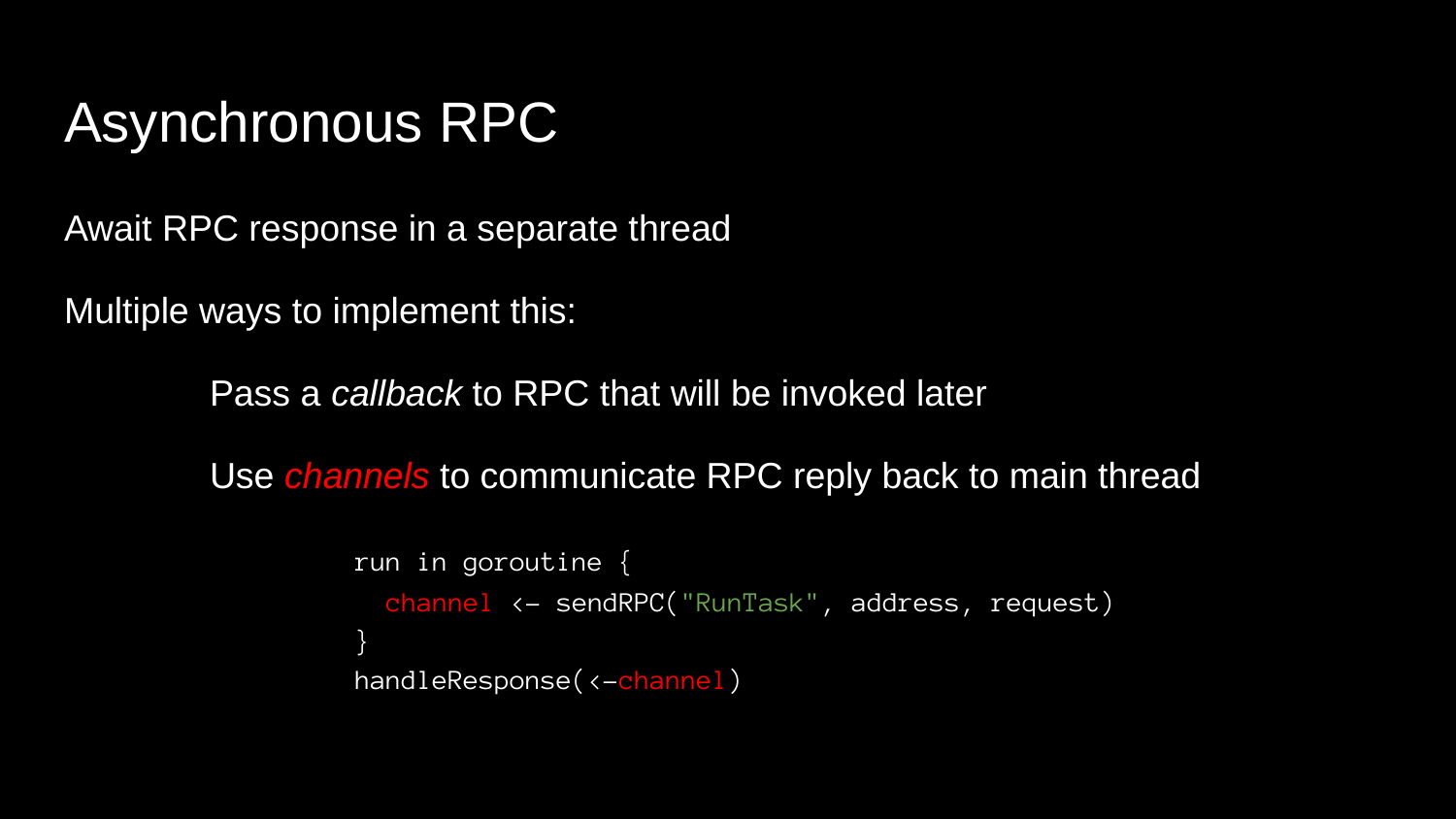

# Asynchronous RPC
Await RPC response in a separate thread
Multiple ways to implement this:
	Pass a callback to RPC that will be invoked later
	Use channels to communicate RPC reply back to main thread
		run in goroutine {
		  channel <- sendRPC("RunTask", address, request)
		}
		handleResponse(<-channel)